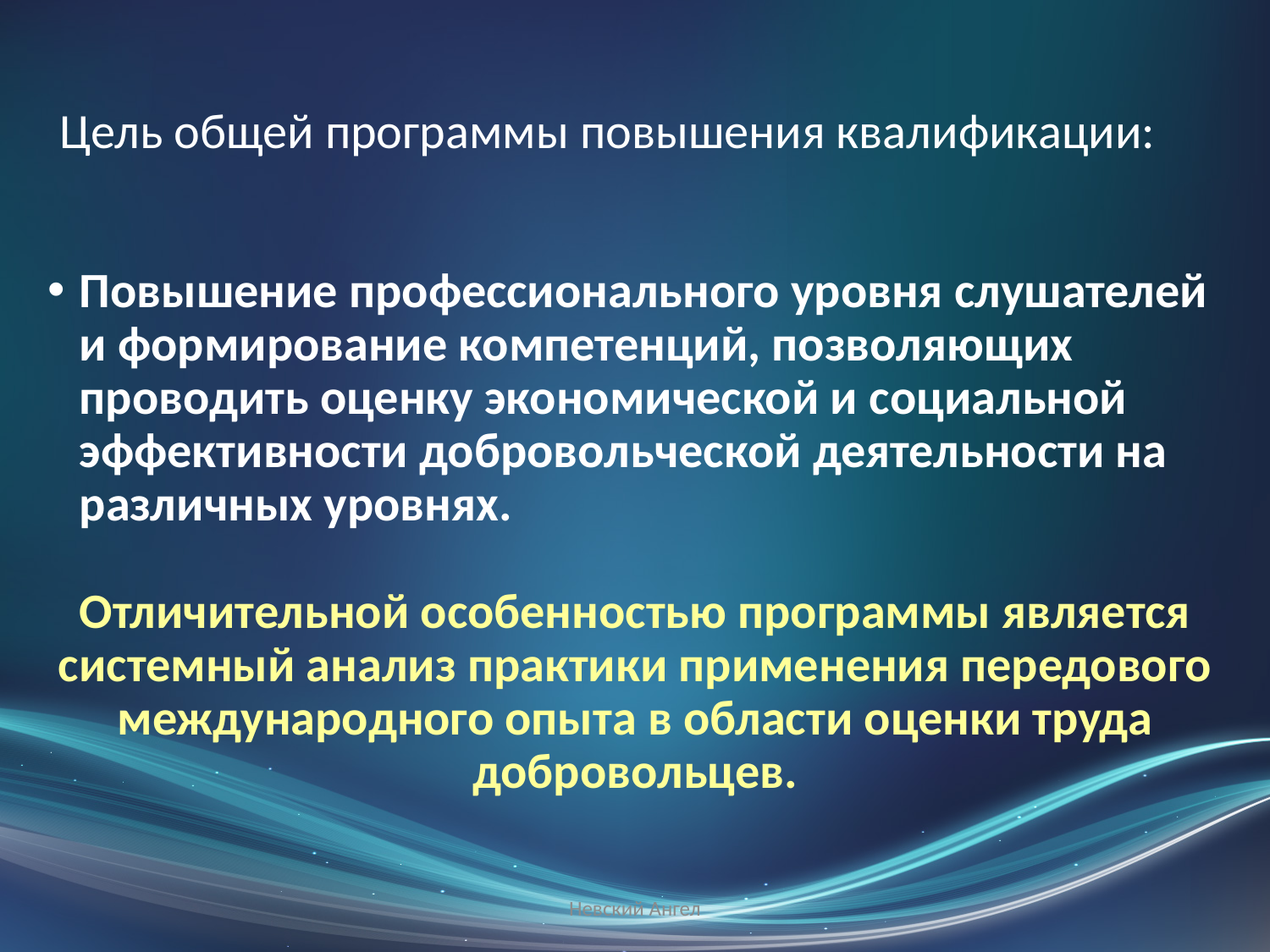

# Цель общей программы повышения квалификации:
Повышение профессионального уровня слушателей и формирование компетенций, позволяющих проводить оценку экономической и социальной эффективности добровольческой деятельности на различных уровнях.

Отличительной особенностью программы является системный анализ практики применения передового международного опыта в области оценки труда добровольцев.
Невский Ангел